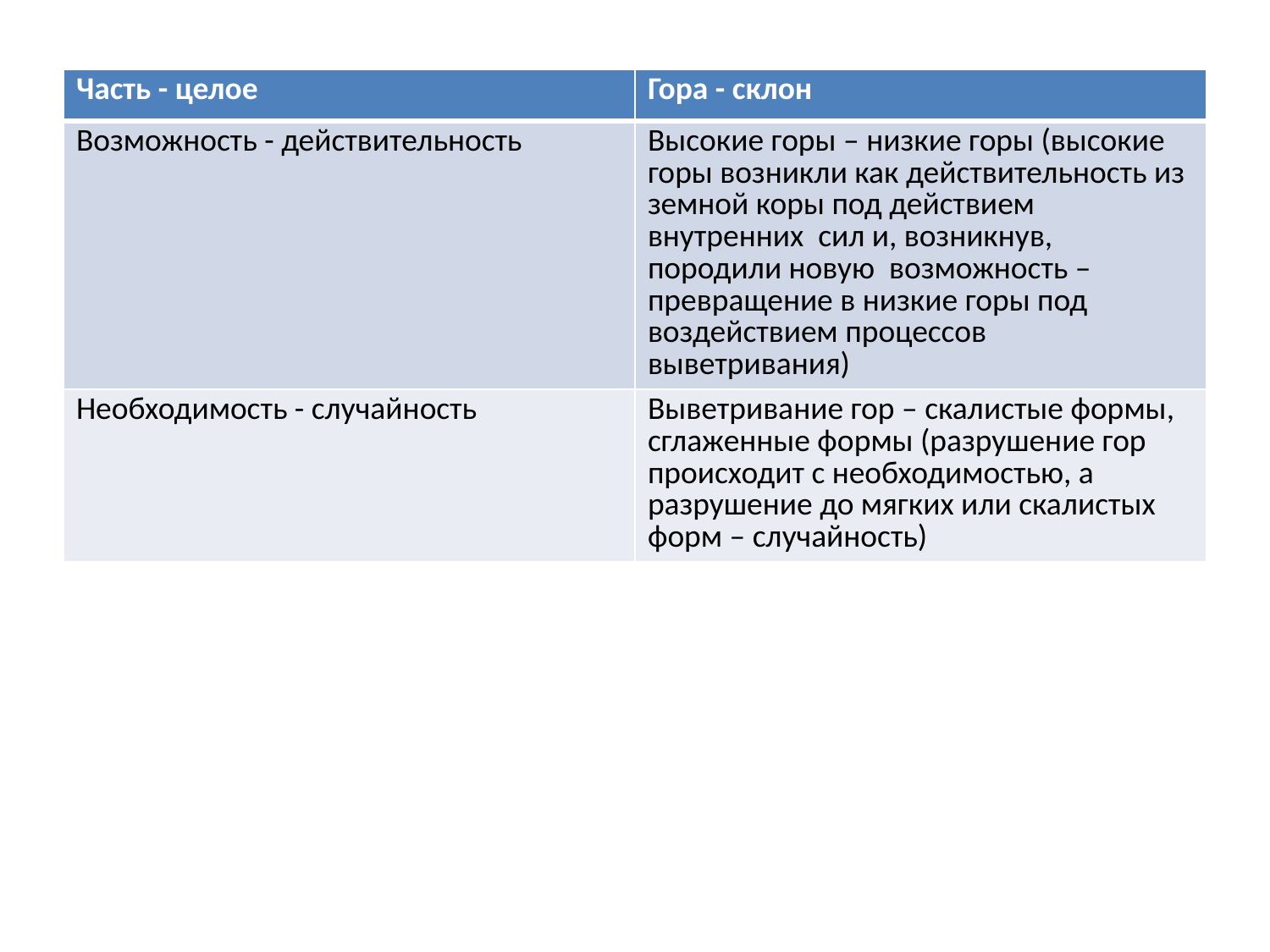

| Часть - целое | Гора - склон |
| --- | --- |
| Возможность - действительность | Высокие горы – низкие горы (высокие горы возникли как действительность из земной коры под действием внутренних сил и, возникнув, породили новую возможность – превращение в низкие горы под воздействием процессов выветривания) |
| Необходимость - случайность | Выветривание гор – скалистые формы, сглаженные формы (разрушение гор происходит с необходимостью, а разрушение до мягких или скалистых форм – случайность) |